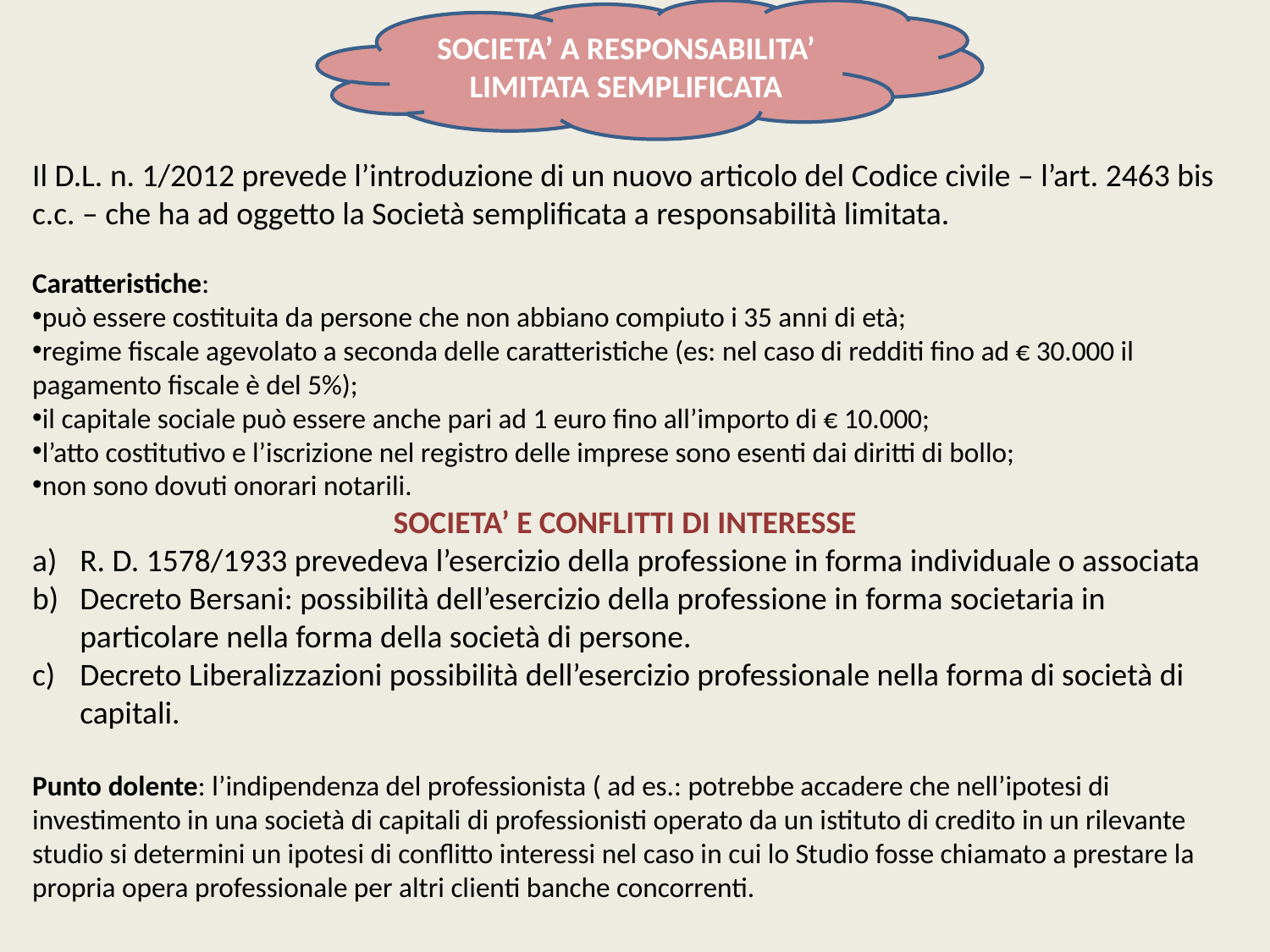

SOCIETA’ A RESPONSABILITA’ LIMITATA SEMPLIFICATA

Il D.L. n. 1/2012 prevede l’introduzione di un nuovo articolo del Codice civile – l’art. 2463 bis c.c. – che ha ad oggetto la Società semplificata a responsabilità limitata.

Caratteristiche:
può essere costituita da persone che non abbiano compiuto i 35 anni di età;
regime fiscale agevolato a seconda delle caratteristiche (es: nel caso di redditi fino ad € 30.000 il pagamento fiscale è del 5%);
il capitale sociale può essere anche pari ad 1 euro fino all’importo di € 10.000;
l’atto costitutivo e l’iscrizione nel registro delle imprese sono esenti dai diritti di bollo;
non sono dovuti onorari notarili.
SOCIETA’ E CONFLITTI DI INTERESSE
R. D. 1578/1933 prevedeva l’esercizio della professione in forma individuale o associata
Decreto Bersani: possibilità dell’esercizio della professione in forma societaria in particolare nella forma della società di persone.
Decreto Liberalizzazioni possibilità dell’esercizio professionale nella forma di società di capitali.

Punto dolente: l’indipendenza del professionista ( ad es.: potrebbe accadere che nell’ipotesi di investimento in una società di capitali di professionisti operato da un istituto di credito in un rilevante studio si determini un ipotesi di conflitto interessi nel caso in cui lo Studio fosse chiamato a prestare la propria opera professionale per altri clienti banche concorrenti.